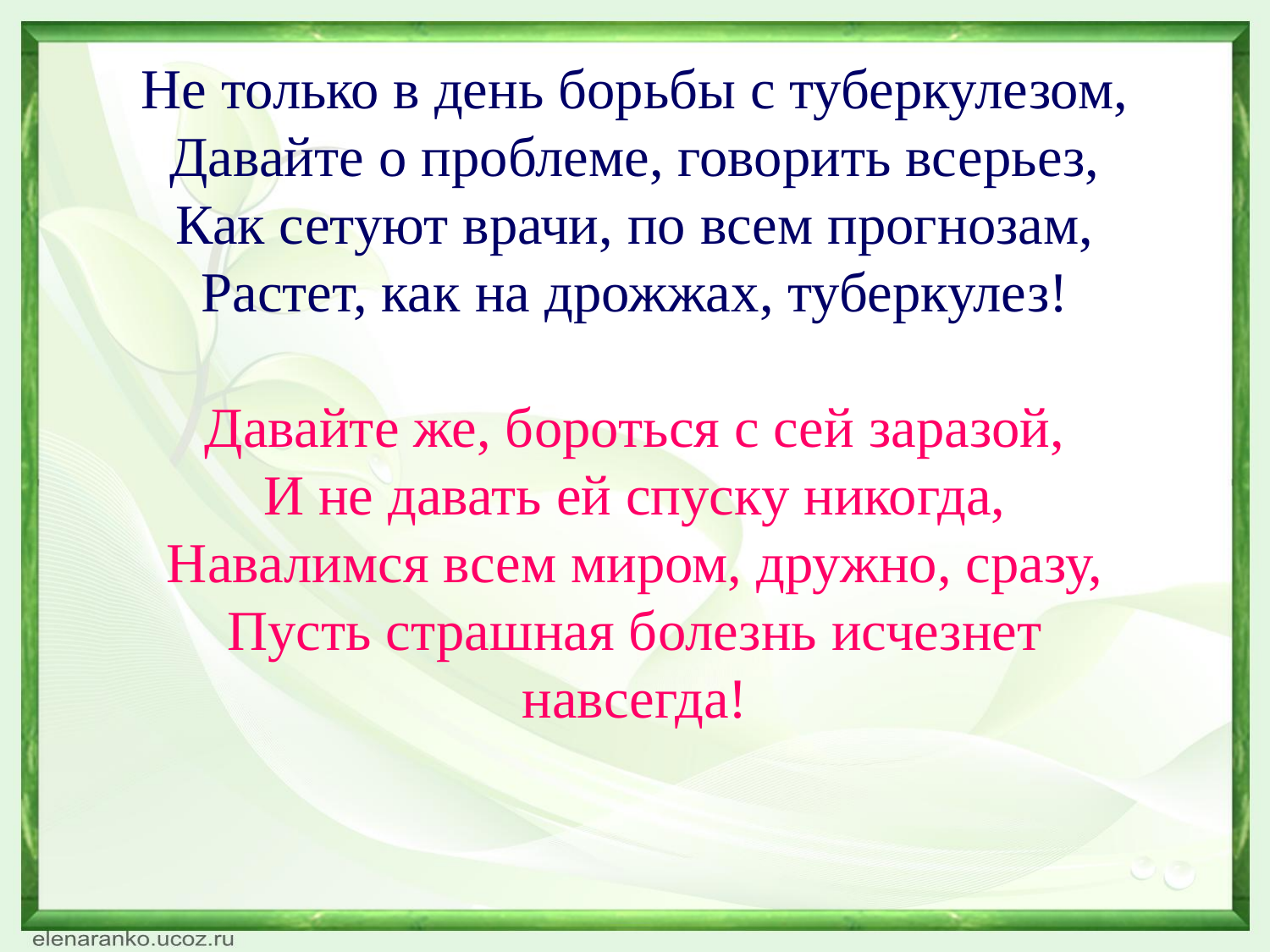

Не только в день борьбы с туберкулезом,
Давайте о проблеме, говорить всерьез,
Как сетуют врачи, по всем прогнозам,
Растет, как на дрожжах, туберкулез!

Давайте же, бороться с сей заразой,
И не давать ей спуску никогда,
Навалимся всем миром, дружно, сразу,
Пусть страшная болезнь исчезнет навсегда!